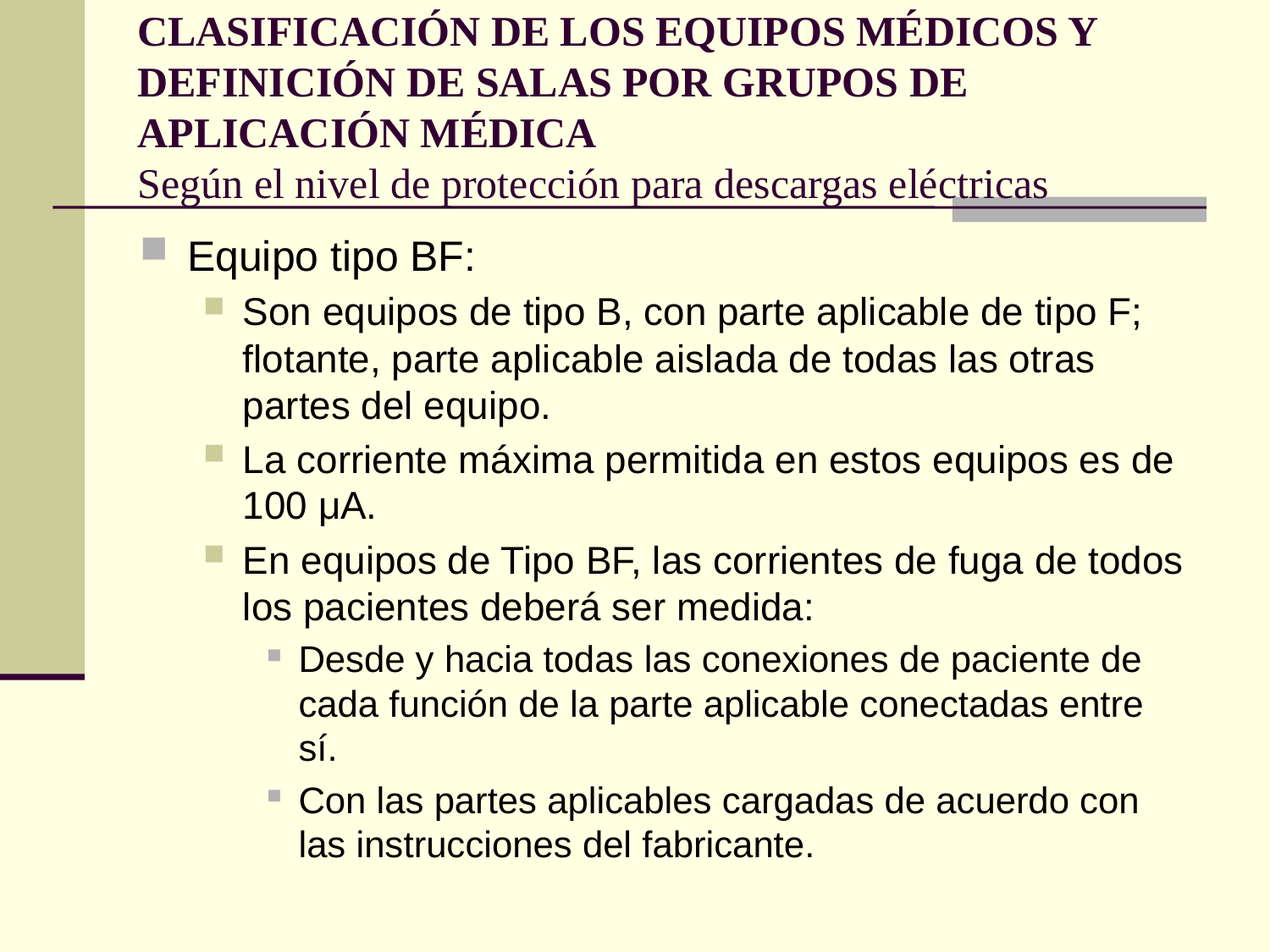

# CLASIFICACIÓN DE LOS EQUIPOS MÉDICOS Y DEFINICIÓN DE SALAS POR GRUPOS DE APLICACIÓN MÉDICA Según el nivel de protección para descargas eléctricas
Equipo tipo BF:
Son equipos de tipo B, con parte aplicable de tipo F; flotante, parte aplicable aislada de todas las otras partes del equipo.
La corriente máxima permitida en estos equipos es de 100 μA.
En equipos de Tipo BF, las corrientes de fuga de todos los pacientes deberá ser medida:
Desde y hacia todas las conexiones de paciente de cada función de la parte aplicable conectadas entre sí.
Con las partes aplicables cargadas de acuerdo con las instrucciones del fabricante.